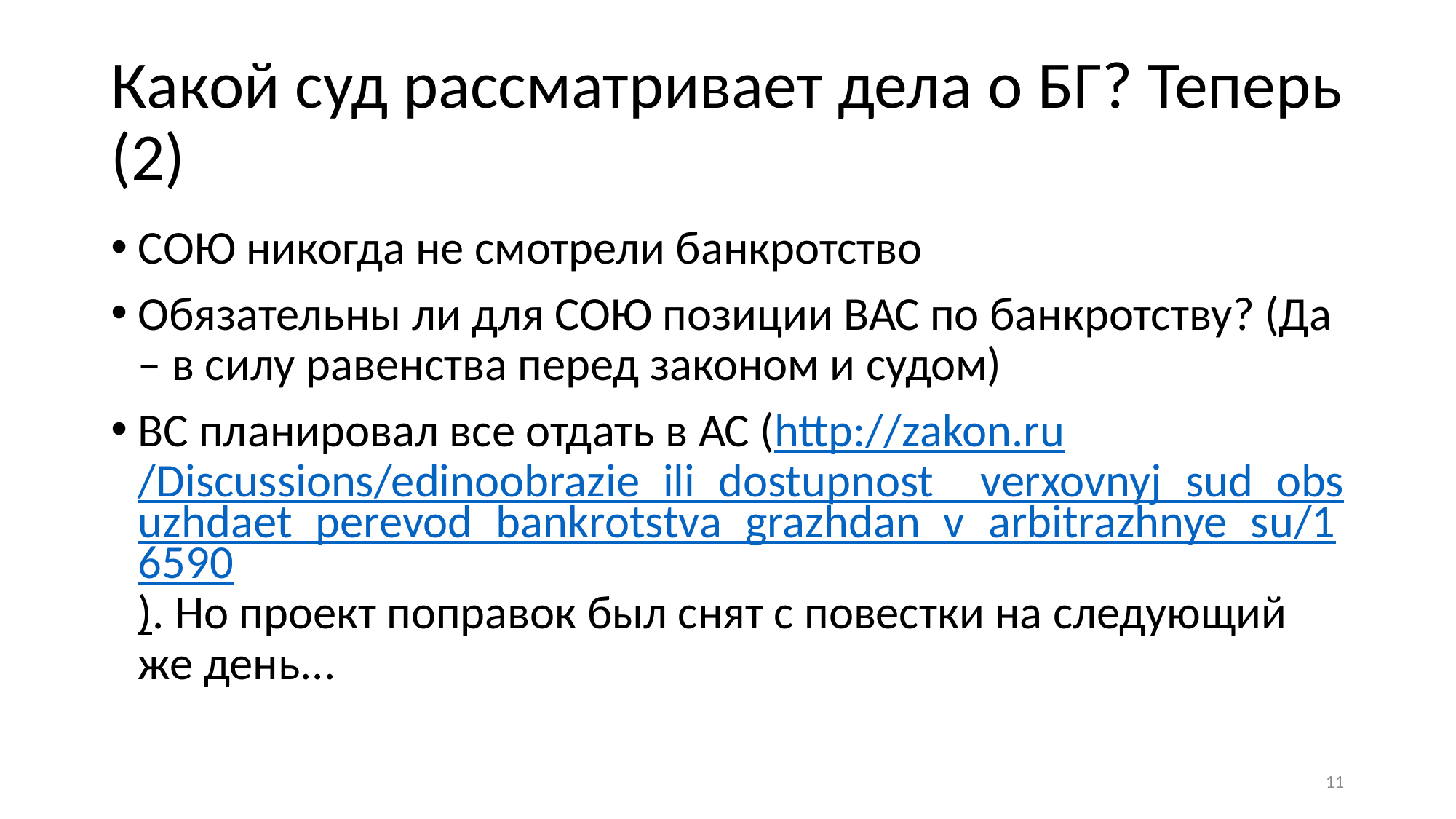

# Какой суд рассматривает дела о БГ? Теперь (2)
СОЮ никогда не смотрели банкротство
Обязательны ли для СОЮ позиции ВАС по банкротству? (Да – в силу равенства перед законом и судом)
ВС планировал все отдать в АС (http://zakon.ru/Discussions/edinoobrazie_ili_dostupnost__verxovnyj_sud_obsuzhdaet_perevod_bankrotstva_grazhdan_v_arbitrazhnye_su/16590). Но проект поправок был снят с повестки на следующий же день...
11